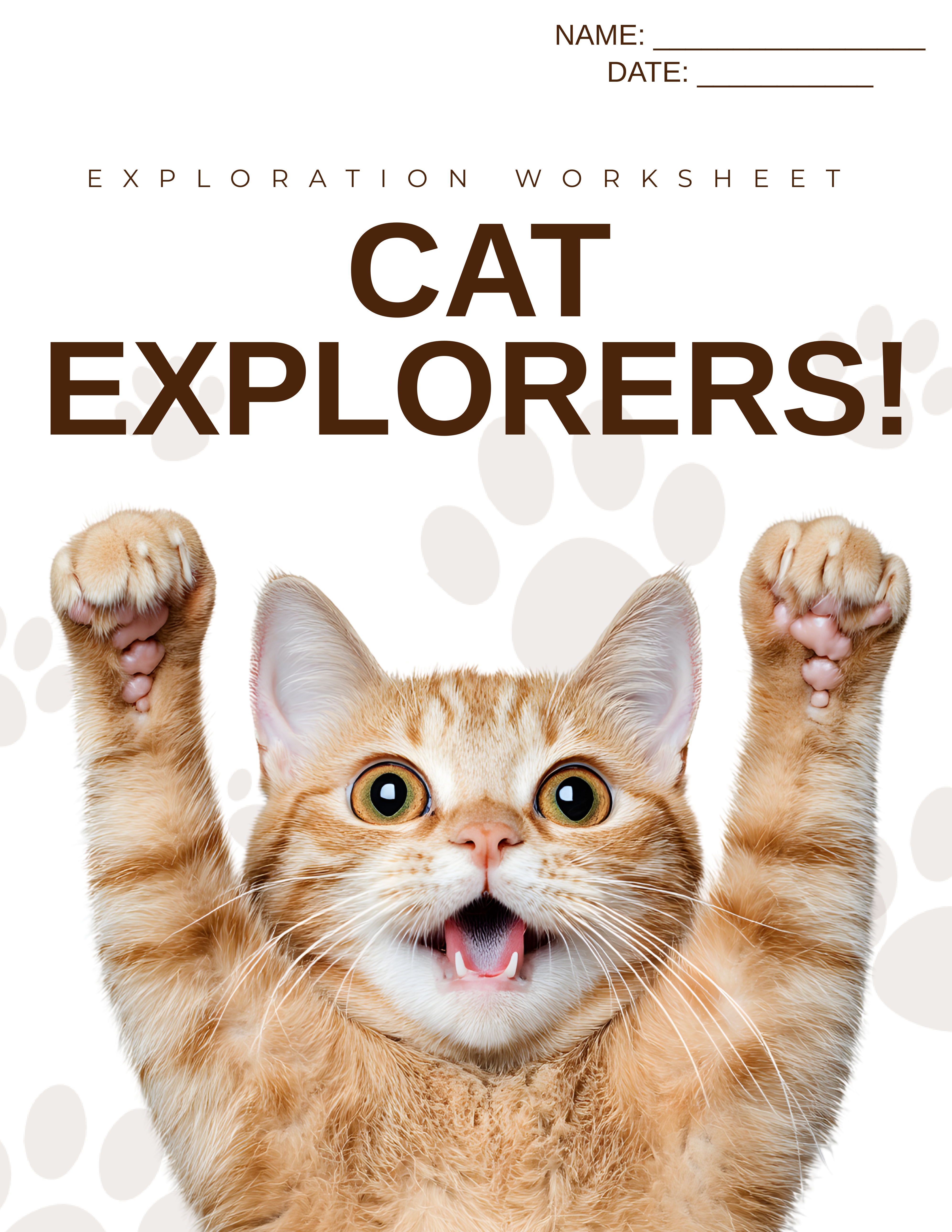

NAME: _________________
DATE: ___________

EXPLORATION WORKSHEET

CAT EXPLORERS!